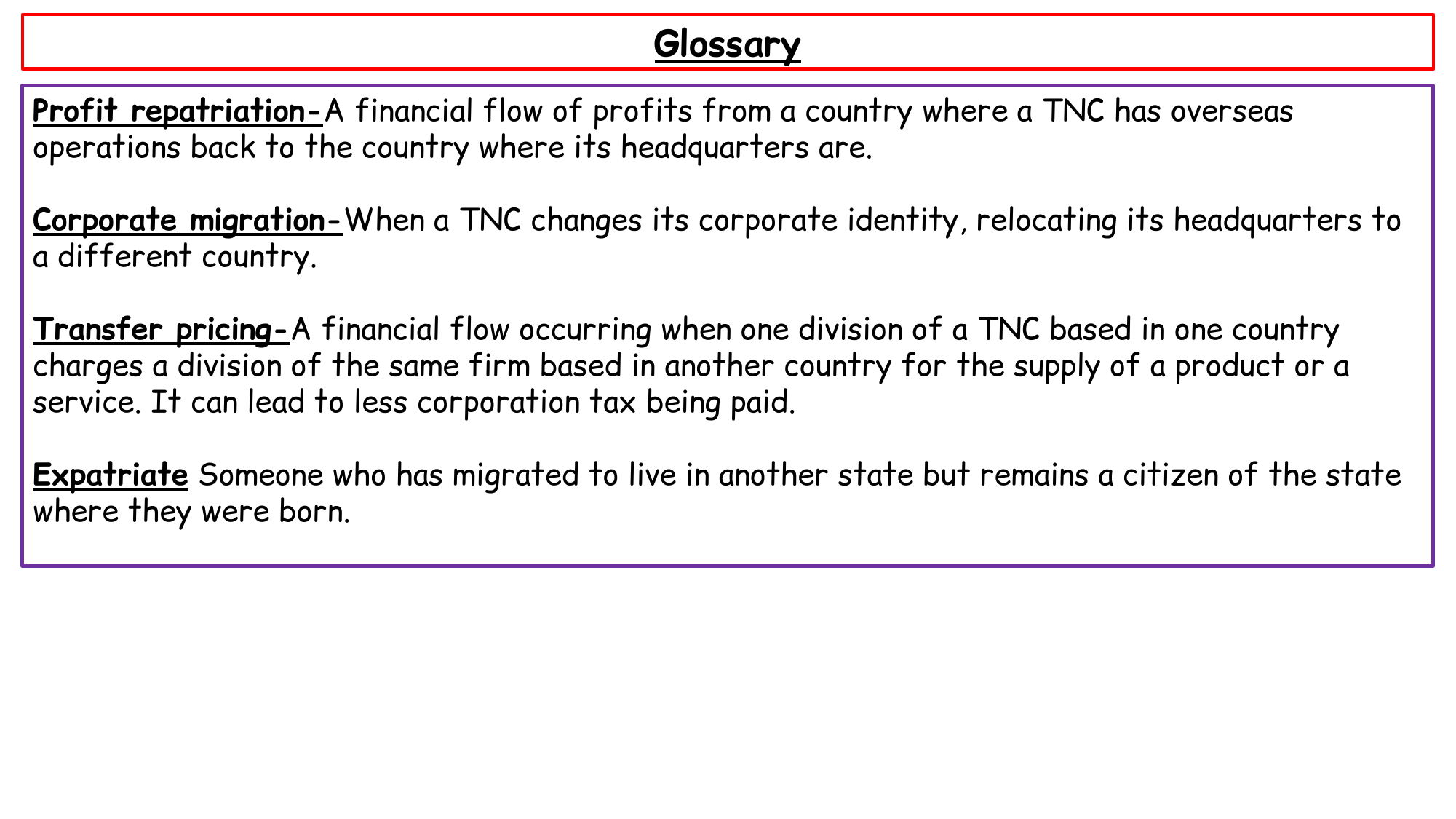

Glossary
Profit repatriation-A financial flow of profits from a country where a TNC has overseas operations back to the country where its headquarters are.

Corporate migration-When a TNC changes its corporate identity, relocating its headquarters to a different country.

Transfer pricing-A financial flow occurring when one division of a TNC based in one country charges a division of the same firm based in another country for the supply of a product or a service. It can lead to less corporation tax being paid.

Expatriate Someone who has migrated to live in another state but remains a citizen of the state where they were born.